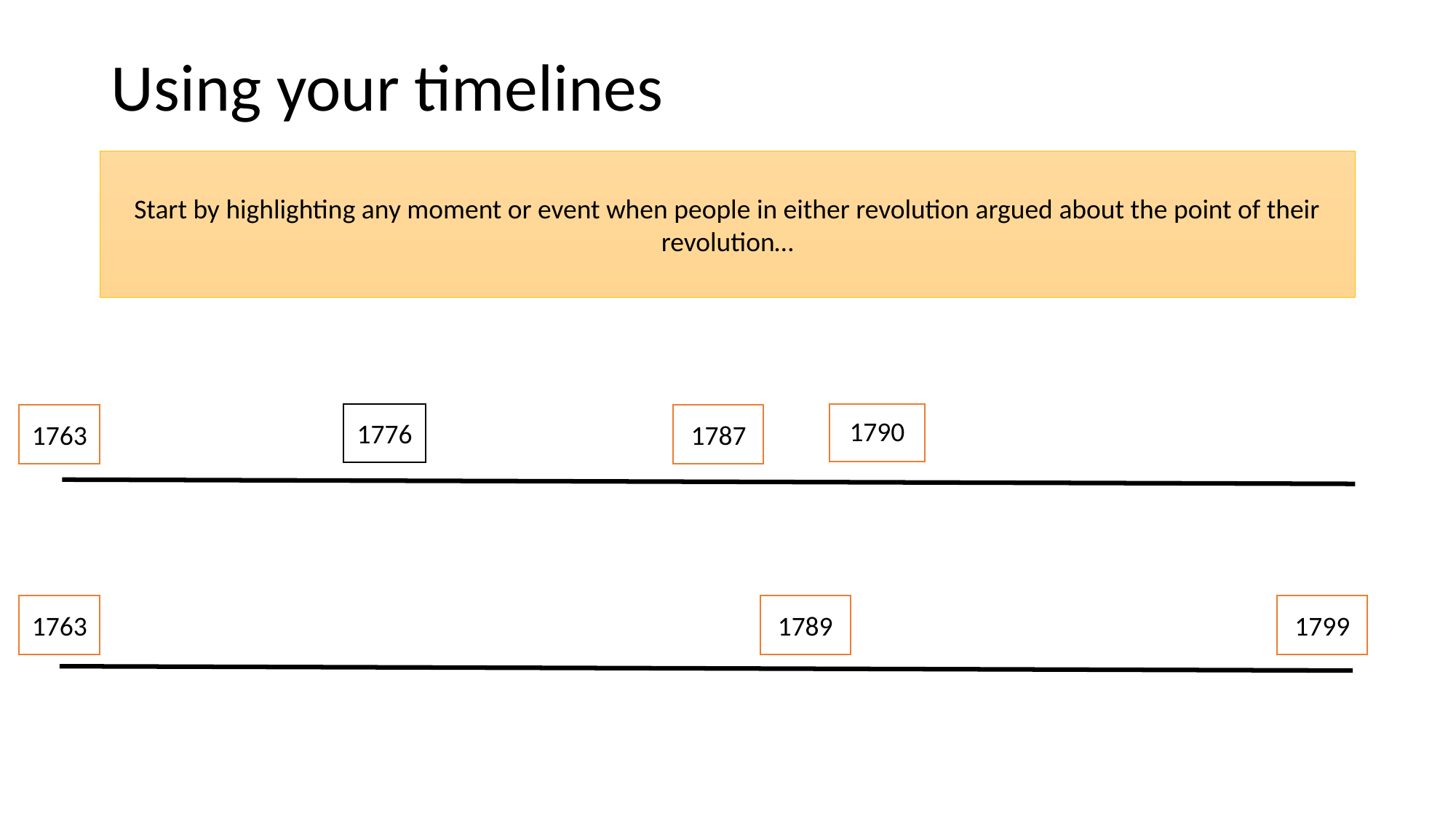

# Using your timelines
Start by highlighting any moment or event when people in either revolution argued about the point of their revolution…
1776
1790
1763
1787
1763
1789
1799